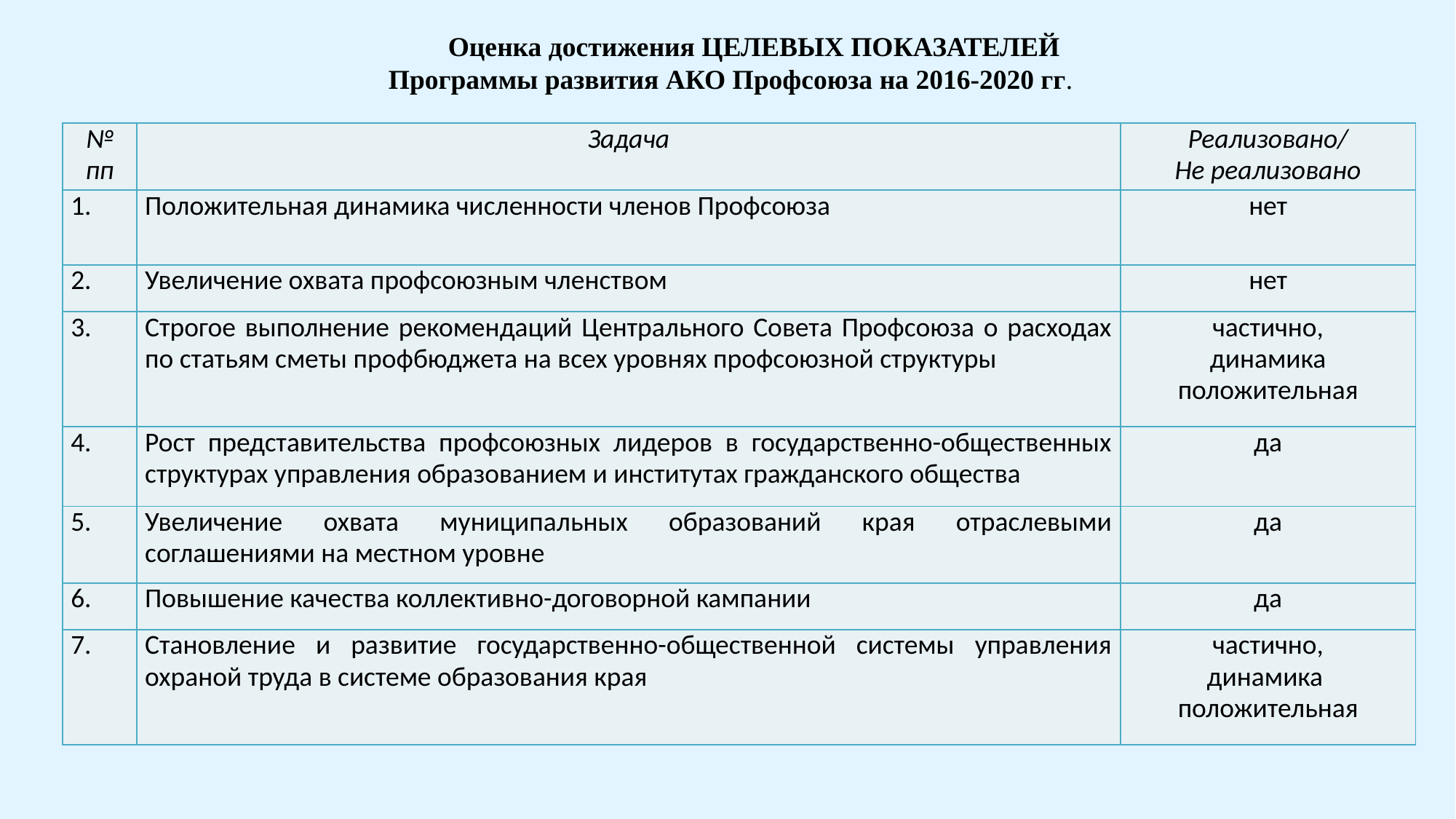

Оценка достижения ЦЕЛЕВЫХ ПОКАЗАТЕЛЕЙ
 Программы развития АКО Профсоюза на 2016-2020 гг.
| № пп | Задача | Реализовано/ Не реализовано |
| --- | --- | --- |
| 1. | Положительная динамика численности членов Профсоюза | нет |
| 2. | Увеличение охвата профсоюзным членством | нет |
| 3. | Строгое выполнение рекомендаций Центрального Совета Профсоюза о расходах по статьям сметы профбюджета на всех уровнях профсоюзной структуры | частично, динамика положительная |
| 4. | Рост представительства профсоюзных лидеров в государственно-общественных структурах управления образованием и институтах гражданского общества | да |
| 5. | Увеличение охвата муниципальных образований края отраслевыми соглашениями на местном уровне | да |
| 6. | Повышение качества коллективно-договорной кампании | да |
| 7. | Становление и развитие государственно-общественной системы управления охраной труда в системе образования края | частично, динамика положительная |